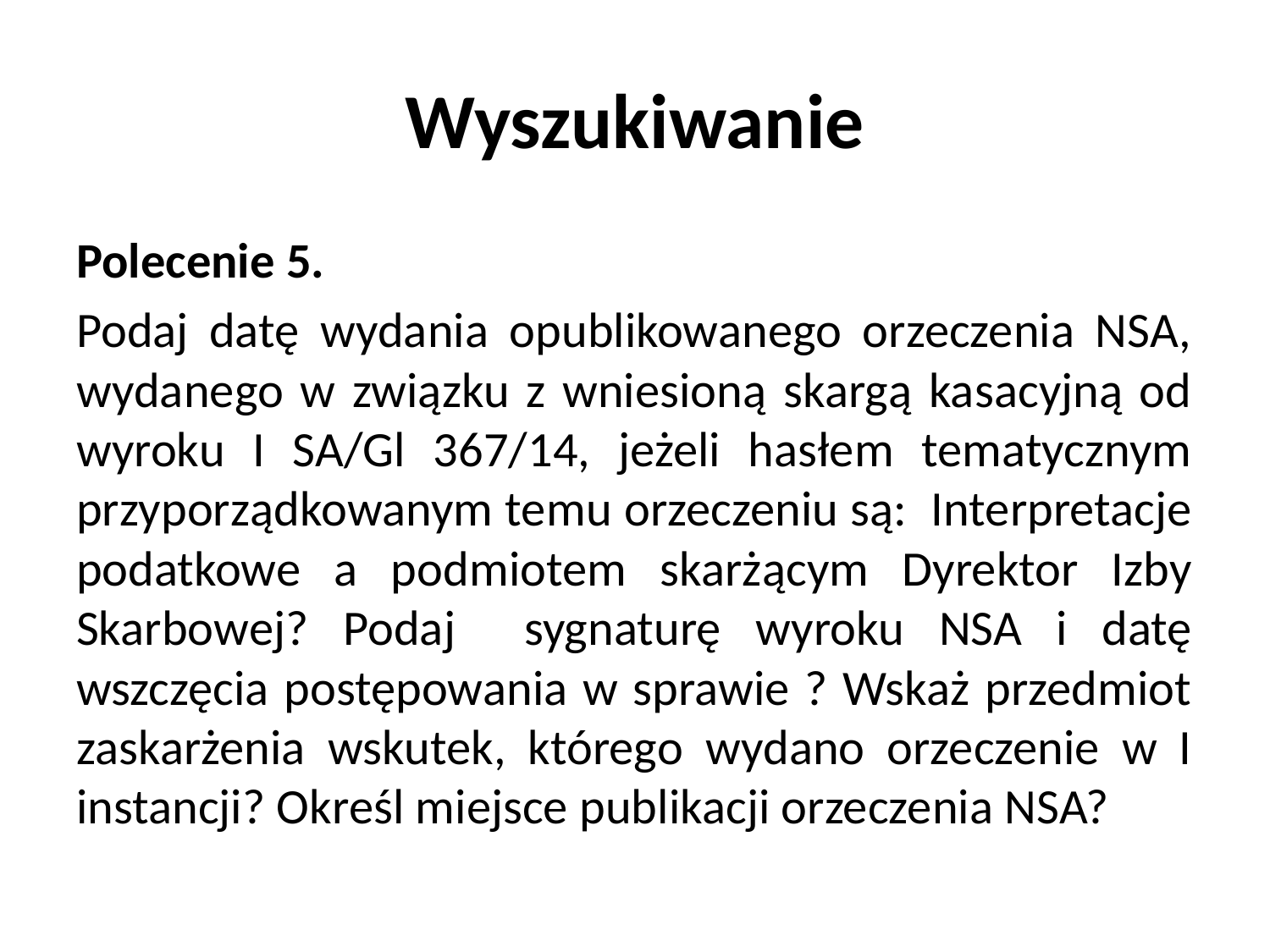

# Wyszukiwanie
Polecenie 5.
Podaj datę wydania opublikowanego orzeczenia NSA, wydanego w związku z wniesioną skargą kasacyjną od wyroku I SA/Gl 367/14, jeżeli hasłem tematycznym przyporządkowanym temu orzeczeniu są:  Interpretacje podatkowe a podmiotem skarżącym Dyrektor Izby Skarbowej? Podaj  sygnaturę wyroku NSA i datę wszczęcia postępowania w sprawie ? Wskaż przedmiot zaskarżenia wskutek, którego wydano orzeczenie w I instancji? Określ miejsce publikacji orzeczenia NSA?